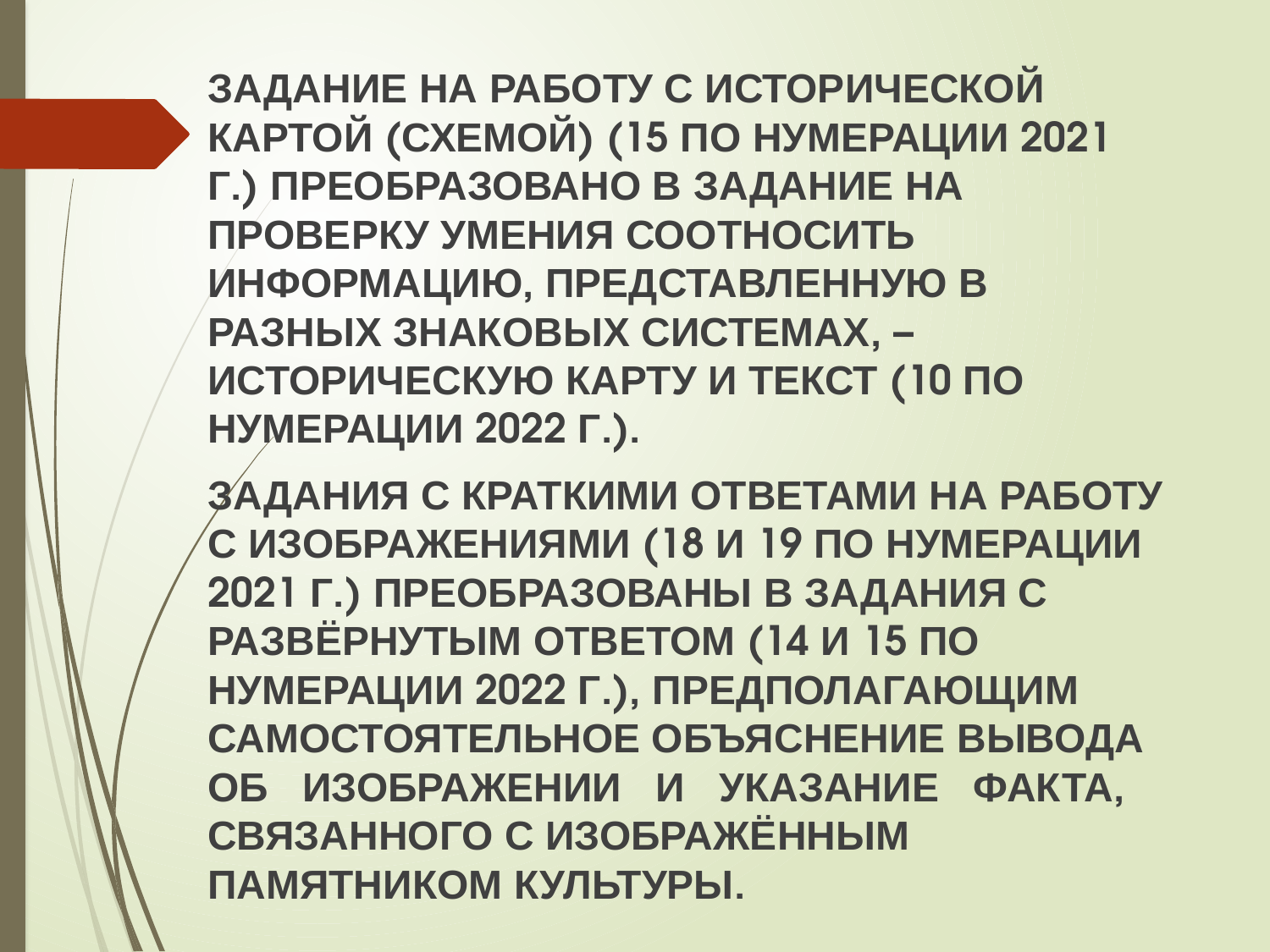

ЗАДАНИЕ НА РАБОТУ С ИСТОРИЧЕСКОЙ КАРТОЙ (СХЕМОЙ) (15 ПО НУМЕРАЦИИ 2021 Г.) ПРЕОБРАЗОВАНО В ЗАДАНИЕ НА ПРОВЕРКУ УМЕНИЯ СООТНОСИТЬ ИНФОРМАЦИЮ, ПРЕДСТАВЛЕННУЮ В РАЗНЫХ ЗНАКОВЫХ СИСТЕМАХ, – ИСТОРИЧЕСКУЮ КАРТУ И ТЕКСТ (10 ПО НУМЕРАЦИИ 2022 Г.).
ЗАДАНИЯ С КРАТКИМИ ОТВЕТАМИ НА РАБОТУ С ИЗОБРАЖЕНИЯМИ (18 И 19 ПО НУМЕРАЦИИ 2021 Г.) ПРЕОБРАЗОВАНЫ В ЗАДАНИЯ С РАЗВЁРНУТЫМ ОТВЕТОМ (14 И 15 ПО НУМЕРАЦИИ 2022 Г.), ПРЕДПОЛАГАЮЩИМ САМОСТОЯТЕЛЬНОЕ ОБЪЯСНЕНИЕ ВЫВОДА   ОБ   ИЗОБРАЖЕНИИ   И   УКАЗАНИЕ   ФАКТА,   СВЯЗАННОГО С ИЗОБРАЖЁННЫМ ПАМЯТНИКОМ КУЛЬТУРЫ.